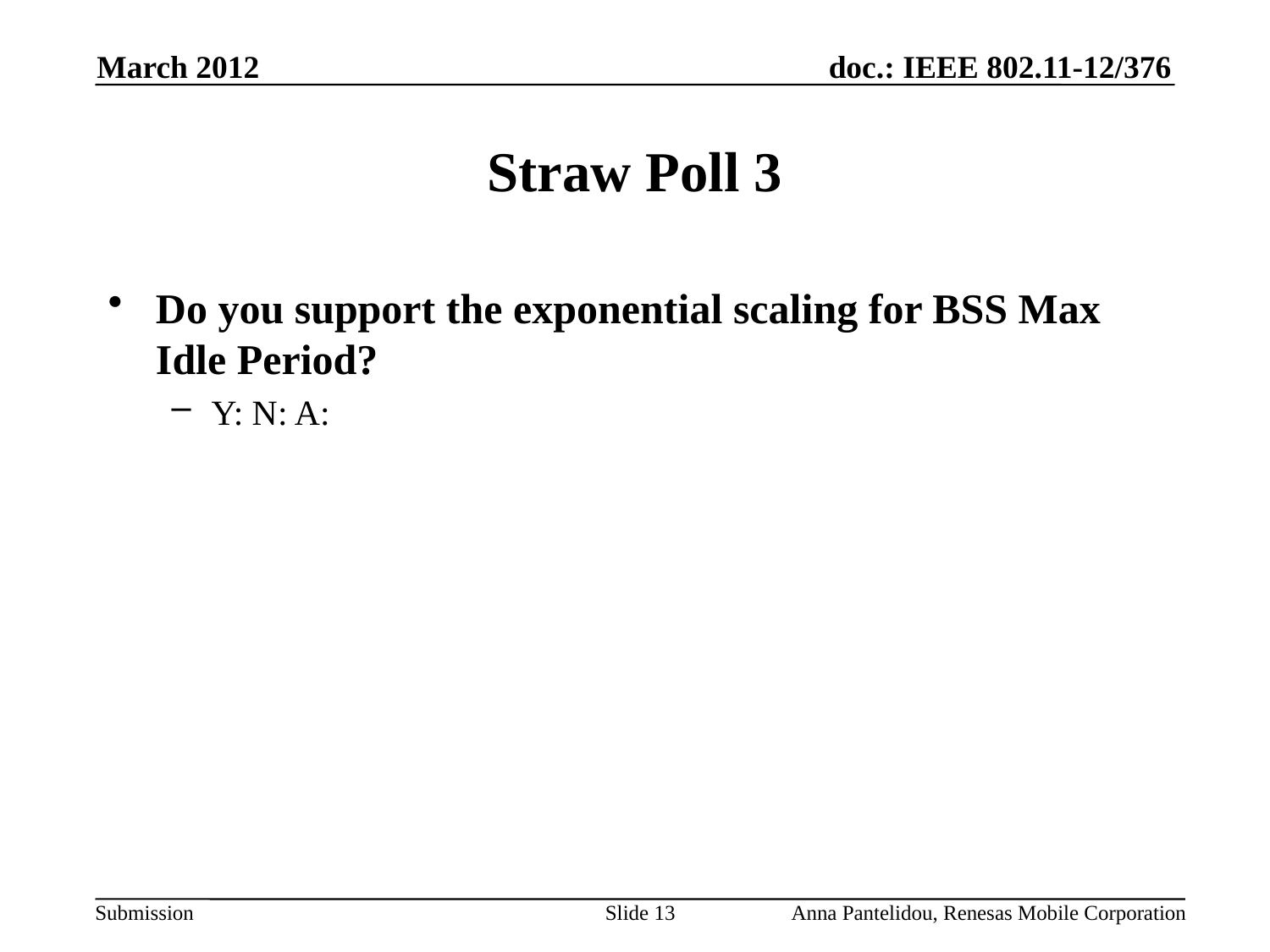

March 2012
# Straw Poll 3
Do you support the exponential scaling for BSS Max Idle Period?
Y: N: A:

Slide 13
Anna Pantelidou, Renesas Mobile Corporation